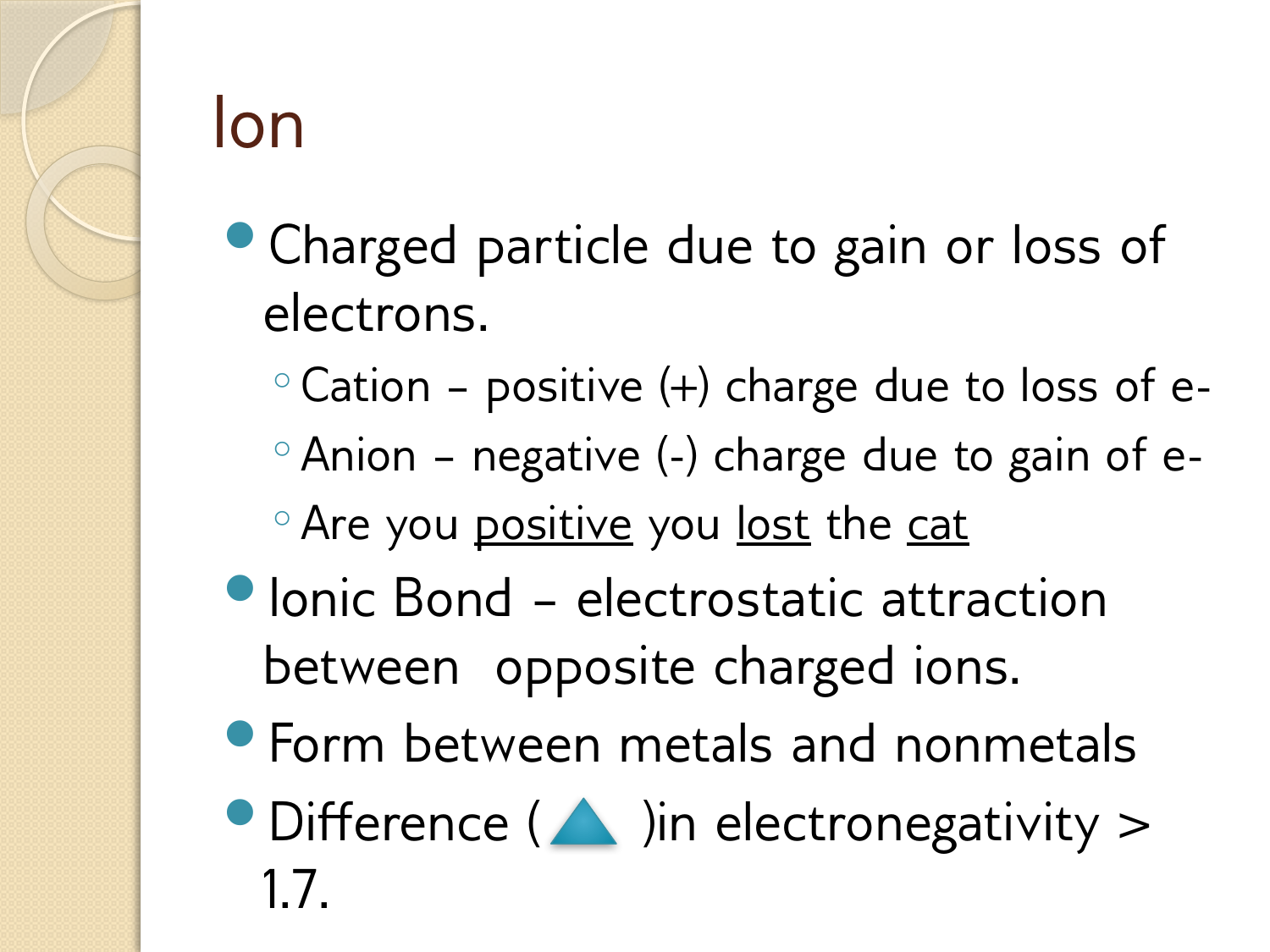

# Ion
Charged particle due to gain or loss of electrons.
Cation – positive (+) charge due to loss of e-
Anion – negative (-) charge due to gain of e-
Are you positive you lost the cat
Ionic Bond – electrostatic attraction between  opposite charged ions.
Form between metals and nonmetals
Difference (      )in electronegativity > 1.7.